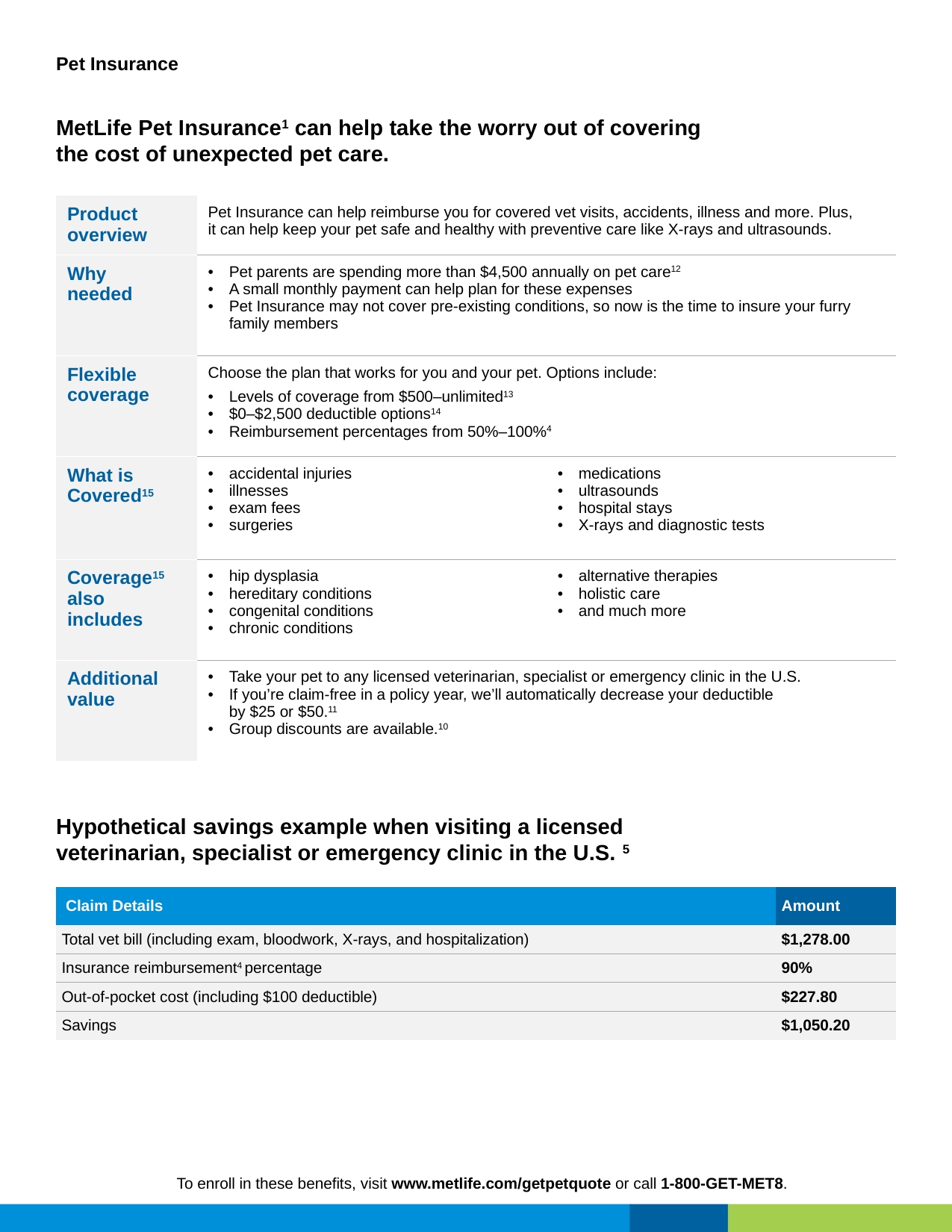

Pet Insurance

MetLife Pet Insurance1 can help take the worry out of covering the cost of unexpected pet care.

| Product overview | Pet Insurance can help reimburse you for covered vet visits, accidents, illness and more. Plus, it can help keep your pet safe and healthy with preventive care like X-rays and ultrasounds. |  |
| --- | --- | --- |
| Why needed | Pet parents are spending more than $4,500 annually on pet care12 A small monthly payment can help plan for these expenses Pet Insurance may not cover pre-existing conditions, so now is the time to insure your furry family members |  |
| Flexible coverage | Choose the plan that works for you and your pet. Options include: Levels of coverage from $500–unlimited13 $0–$2,500 deductible options14 Reimbursement percentages from 50%–100%4 |  |
| What is Covered15 | accidental injuries illnesses exam fees surgeries | medications ultrasounds hospital stays X-rays and diagnostic tests |
| Coverage15 also includes | hip dysplasia hereditary conditions congenital conditions chronic conditions | alternative therapies holistic care and much more |
| Additional value | Take your pet to any licensed veterinarian, specialist or emergency clinic in the U.S. If you’re claim-free in a policy year, we’ll automatically decrease your deductible by $25 or $50.11 Group discounts are available.10 |  |

Hypothetical savings example when visiting a licensed
veterinarian, specialist or emergency clinic in the U.S. 5

| Claim Details | Amount |
| --- | --- |
| Total vet bill (including exam, bloodwork, X-rays, and hospitalization) | $1,278.00 |
| Insurance reimbursement4 percentage | 90% |
| Out-of-pocket cost (including $100 deductible) | $227.80 |
| Savings | $1,050.20 |
To enroll in these benefits, visit www.metlife.com/getpetquote or call 1-800-GET-MET8.